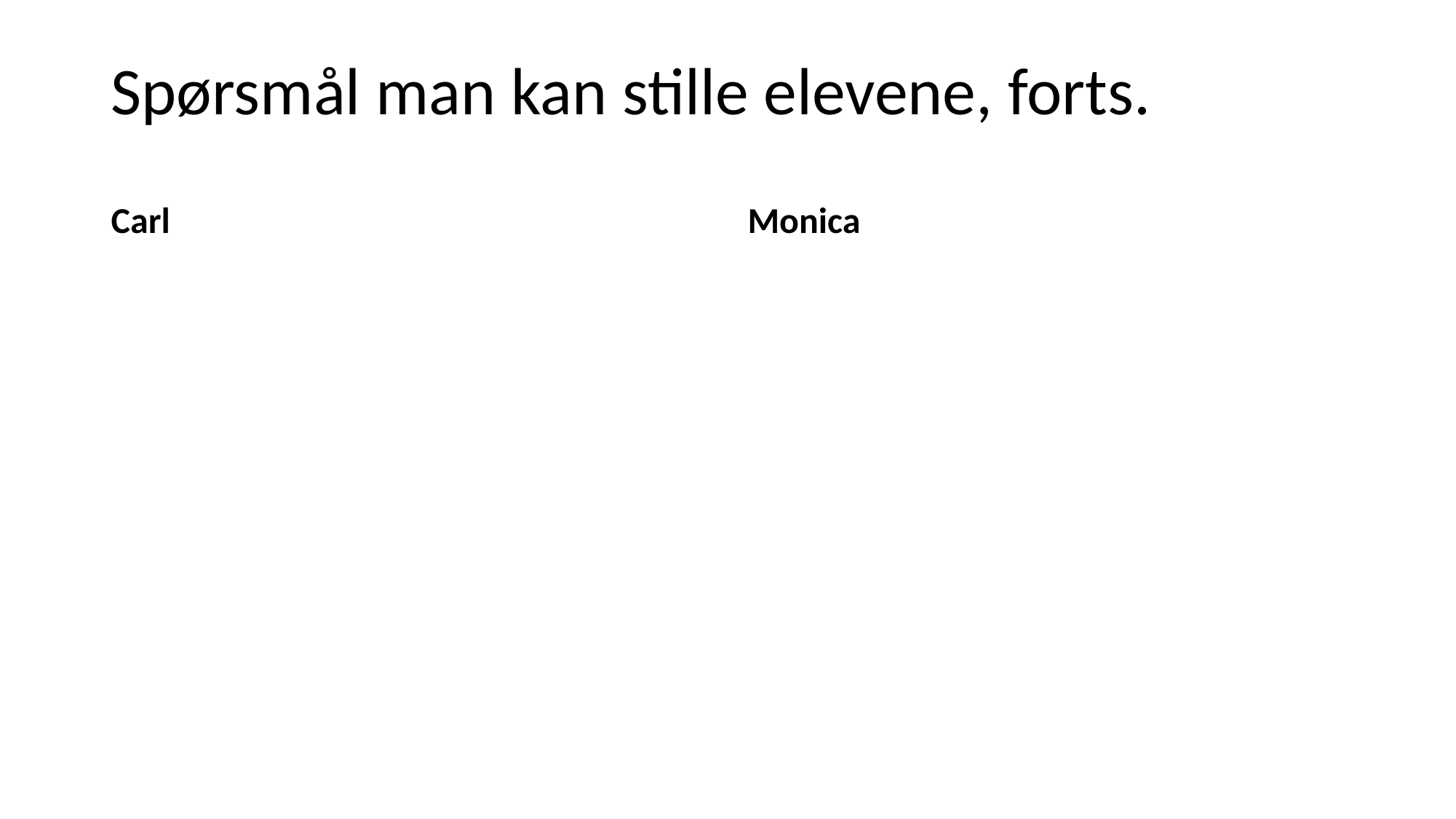

# Spørsmål man kan stille elevene, forts.
Carl
Monica